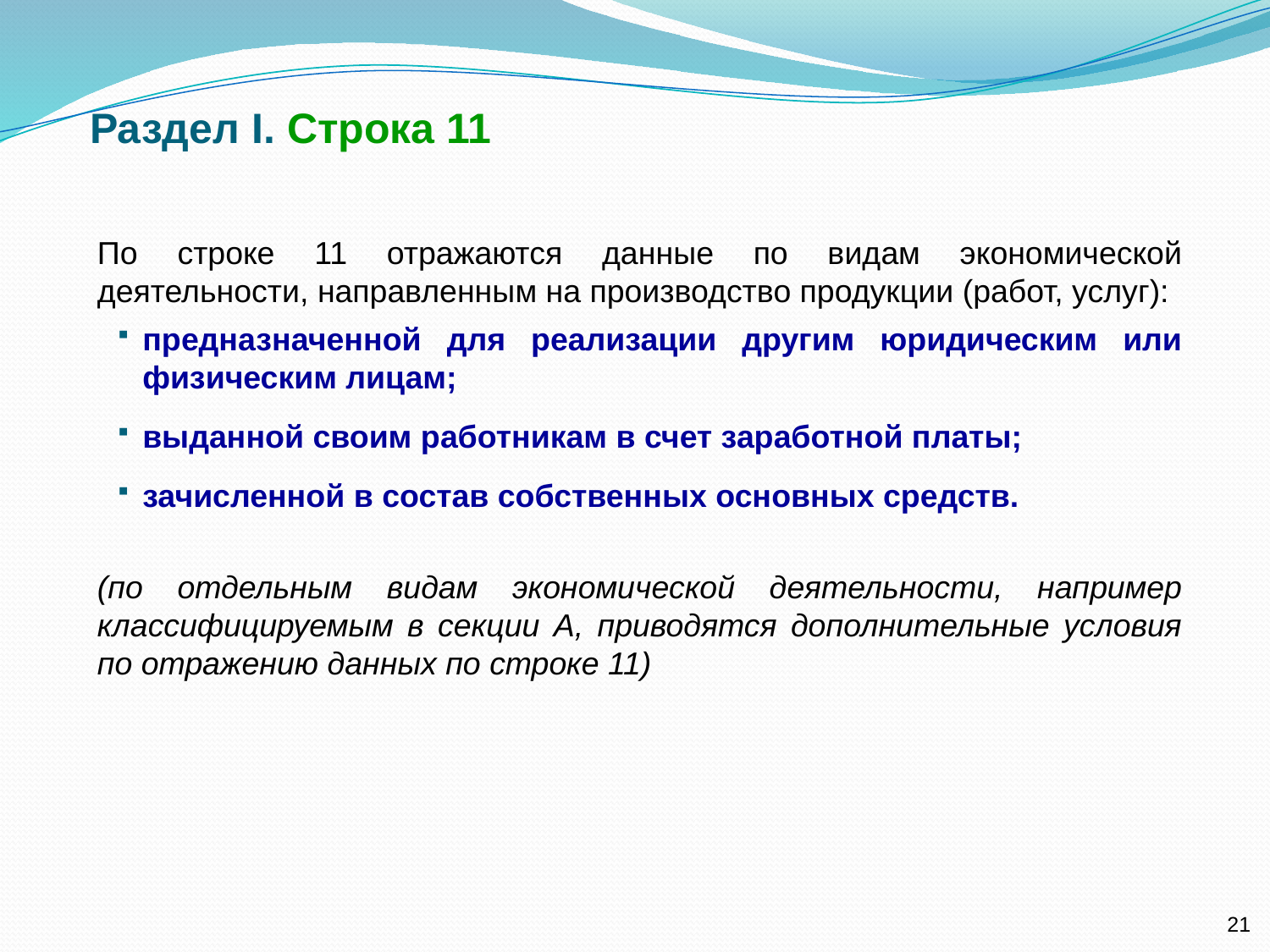

Раздел I. Строка 11
По строке 11 отражаются данные по видам экономической деятельности, направленным на производство продукции (работ, услуг):
предназначенной для реализации другим юридическим или физическим лицам;
выданной своим работникам в счет заработной платы;
зачисленной в состав собственных основных средств.
(по отдельным видам экономической деятельности, например классифицируемым в секции А, приводятся дополнительные условия по отражению данных по строке 11)

21